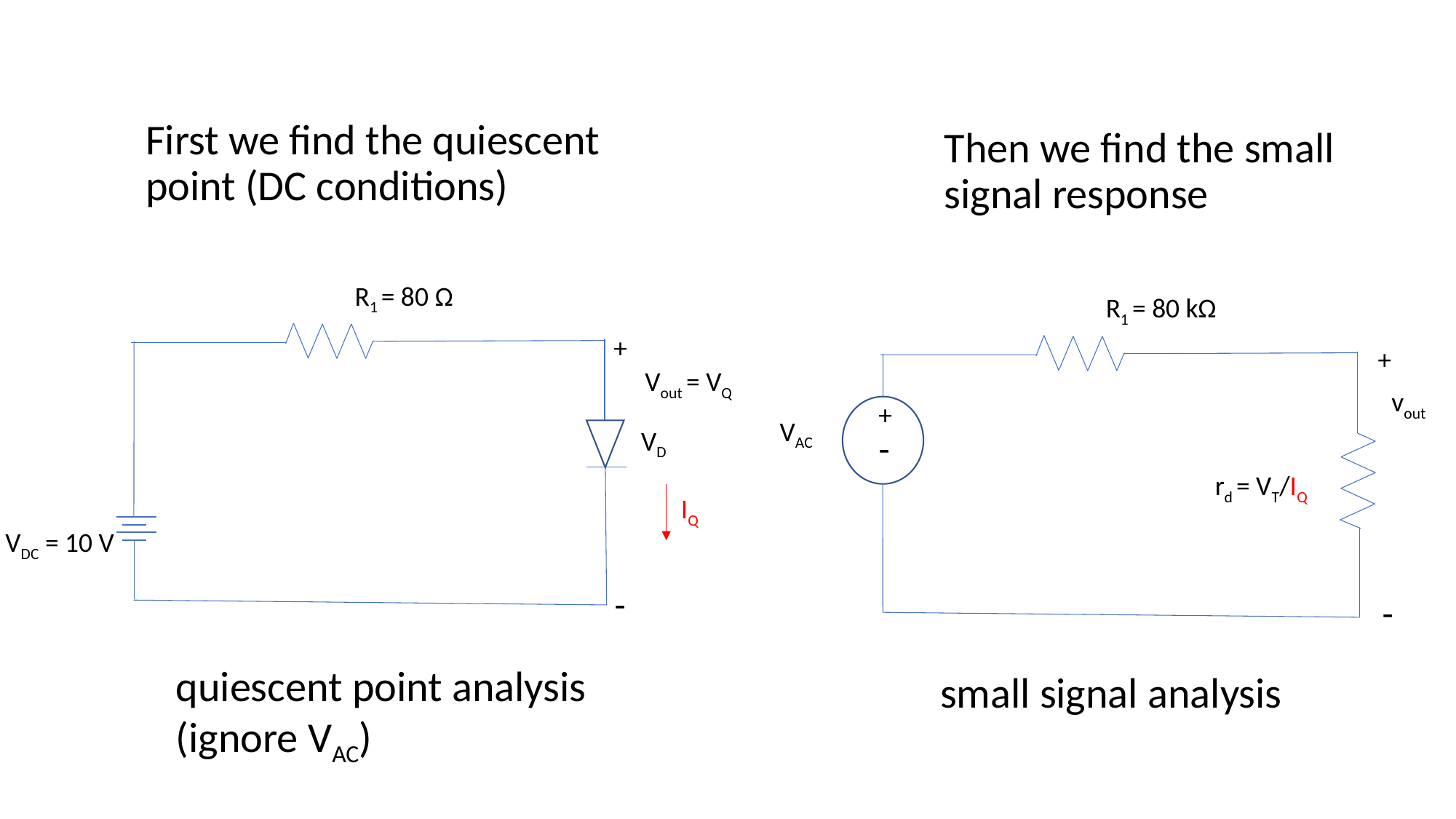

First we find the quiescent point (DC conditions)
Then we find the small signal response
R1 = 80 Ω
+
Vout = VQ
VD

VDC = 10 V
-
R1 = 80 kΩ
+
vout
+

VAC
-
-
rd = VT/IQ
IQ
quiescent point analysis (ignore VAC)
small signal analysis